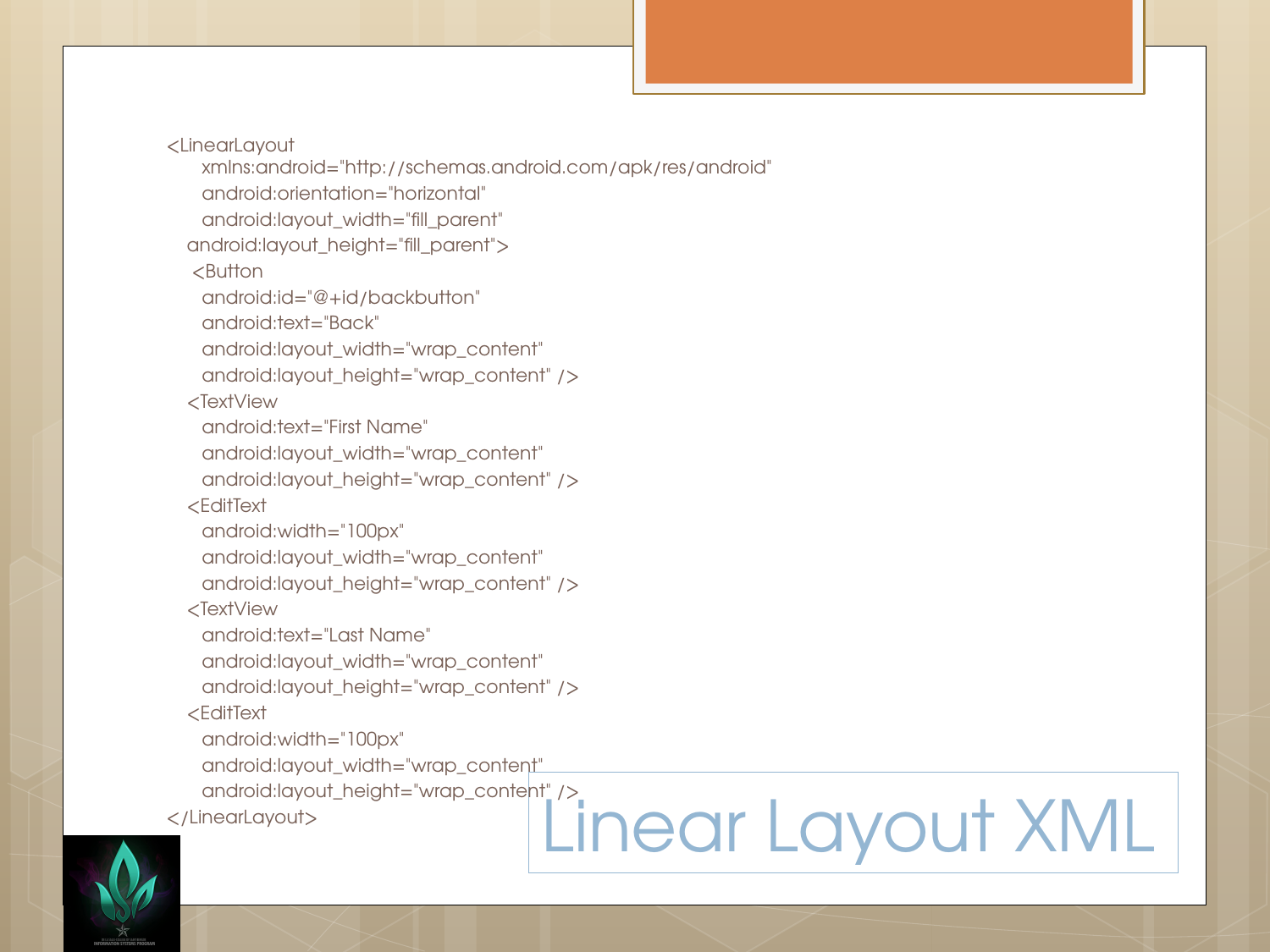

<LinearLayout xmlns:android="http://schemas.android.com/apk/res/android"
	android:orientation="horizontal"
	android:layout_width="fill_parent"
    android:layout_height="fill_parent">
     <Button
    	android:id="@+id/backbutton"
    	android:text="Back"
    	android:layout_width="wrap_content"
    	android:layout_height="wrap_content" />
    <TextView
    	android:text="First Name"
    	android:layout_width="wrap_content"
    	android:layout_height="wrap_content" />
    <EditText
    	android:width="100px"
    	android:layout_width="wrap_content"
    	android:layout_height="wrap_content" />
    <TextView
    	android:text="Last Name"
    	android:layout_width="wrap_content"
    	android:layout_height="wrap_content" />
    <EditText
    	android:width="100px"
    	android:layout_width="wrap_content"
    	android:layout_height="wrap_content" />
</LinearLayout>
# Linear Layout XML